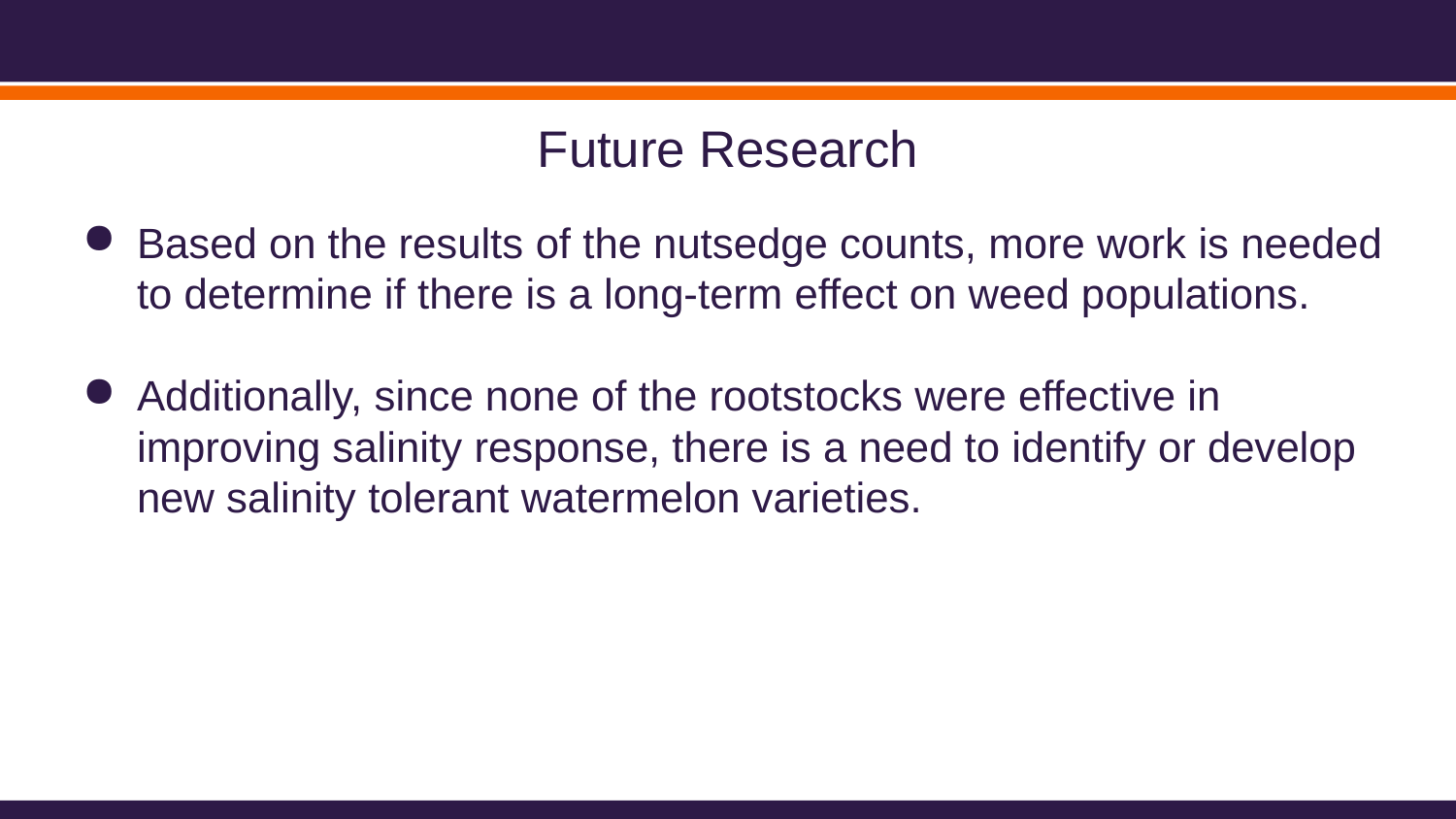

# Future Research
Based on the results of the nutsedge counts, more work is needed to determine if there is a long-term effect on weed populations.

Additionally, since none of the rootstocks were effective in improving salinity response, there is a need to identify or develop new salinity tolerant watermelon varieties.